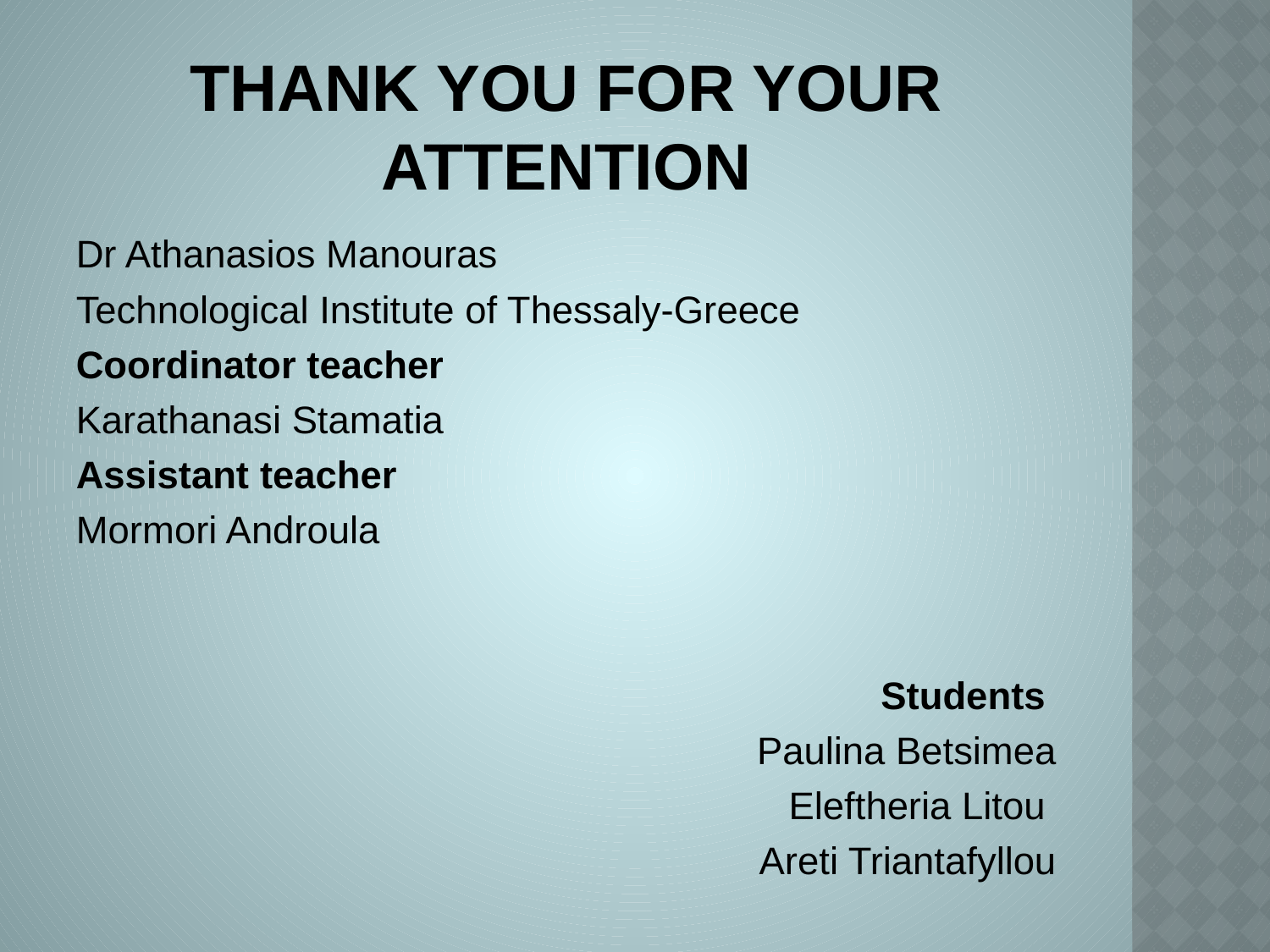

# Thank you for your attention
Dr Athanasios Manouras
Technological Institute of Thessaly-Greece
Coordinator teacher
Karathanasi Stamatia
Assistant teacher
Mormori Androula

Students
Paulina Betsimea
Eleftheria Litou
Areti Triantafyllou